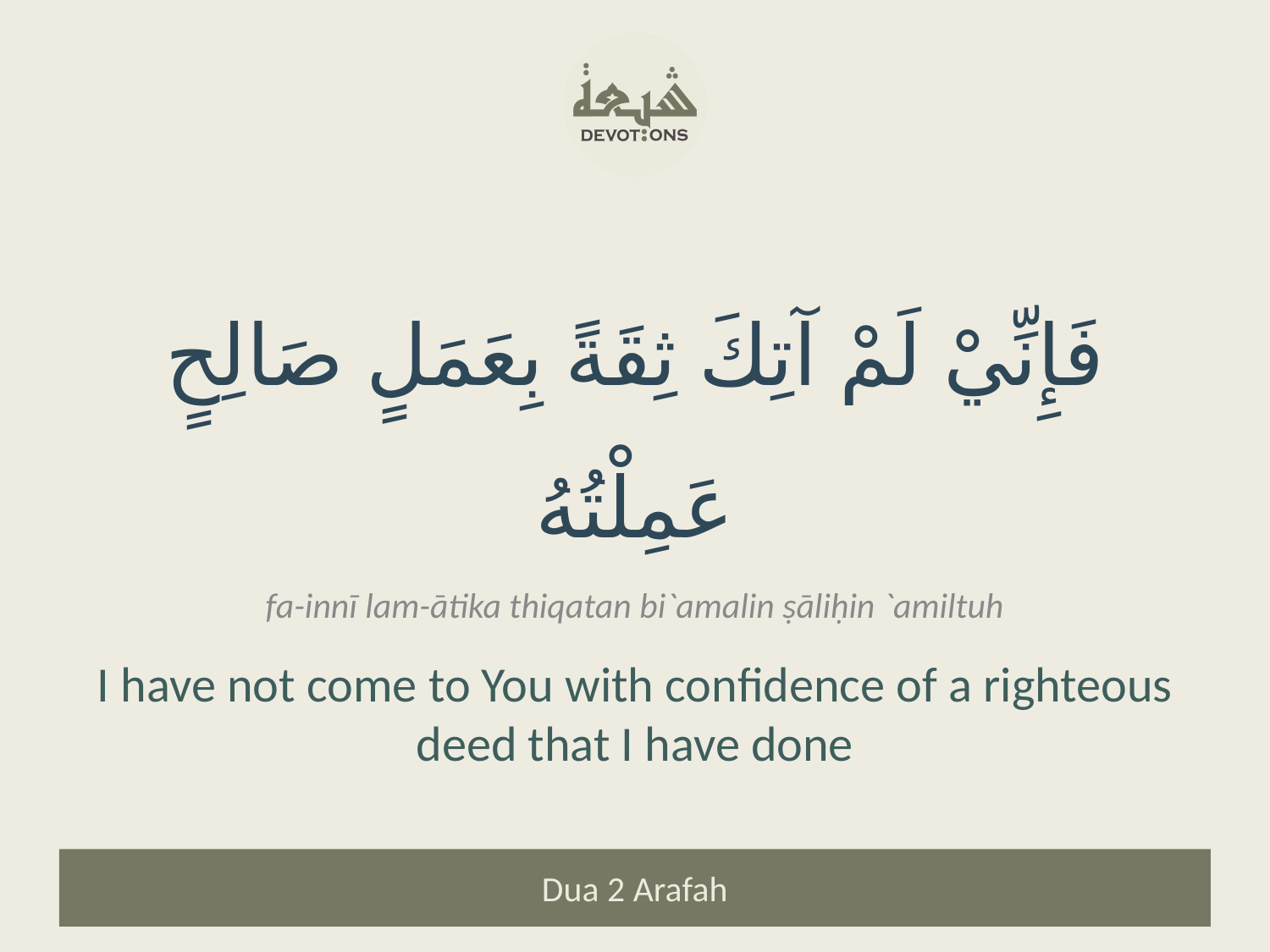

فَإِنِّيْ لَمْ آتِكَ ثِقَةً بِعَمَلٍ صَالِحٍ عَمِلْتُهُ
fa-innī lam-ātika thiqatan bi`amalin ṣāliḥin `amiltuh
I have not come to You with confidence of a righteous deed that I have done
Dua 2 Arafah